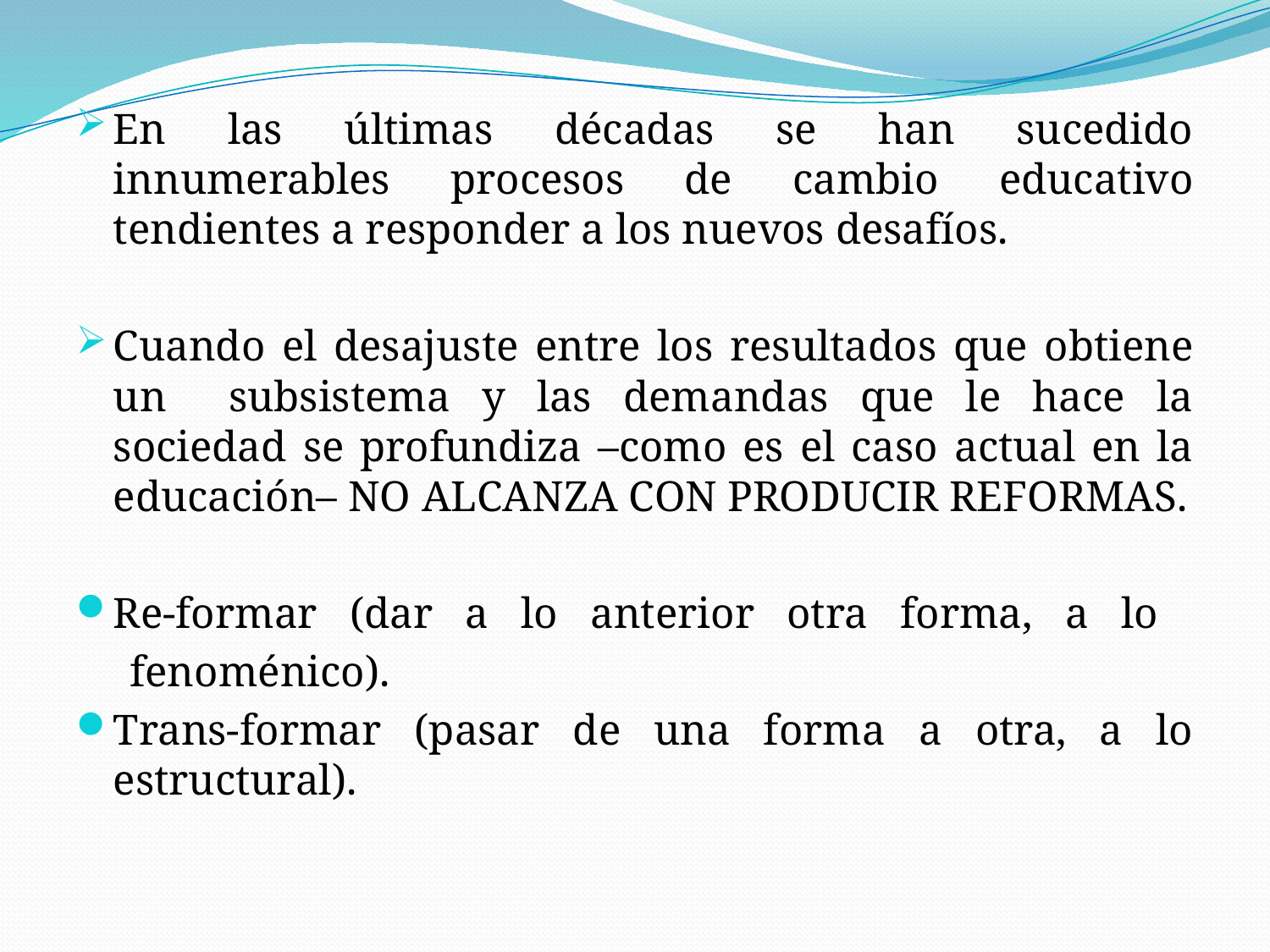

En    las    últimas    décadas    se    han    sucedido innumerables procesos de cambio educativo tendientes a responder a los nuevos desafíos.

Cuando el desajuste entre los resultados que obtiene un	subsistema  y  las  demandas  que  le  hace  la sociedad se profundiza –como es el caso actual en la educación– NO ALCANZA CON PRODUCIR REFORMAS.

Re-formar   (dar   a   lo   anterior   otra   forma,   a   lo
     fenoménico).
Trans-formar (pasar de una forma a otra, a lo estructural).